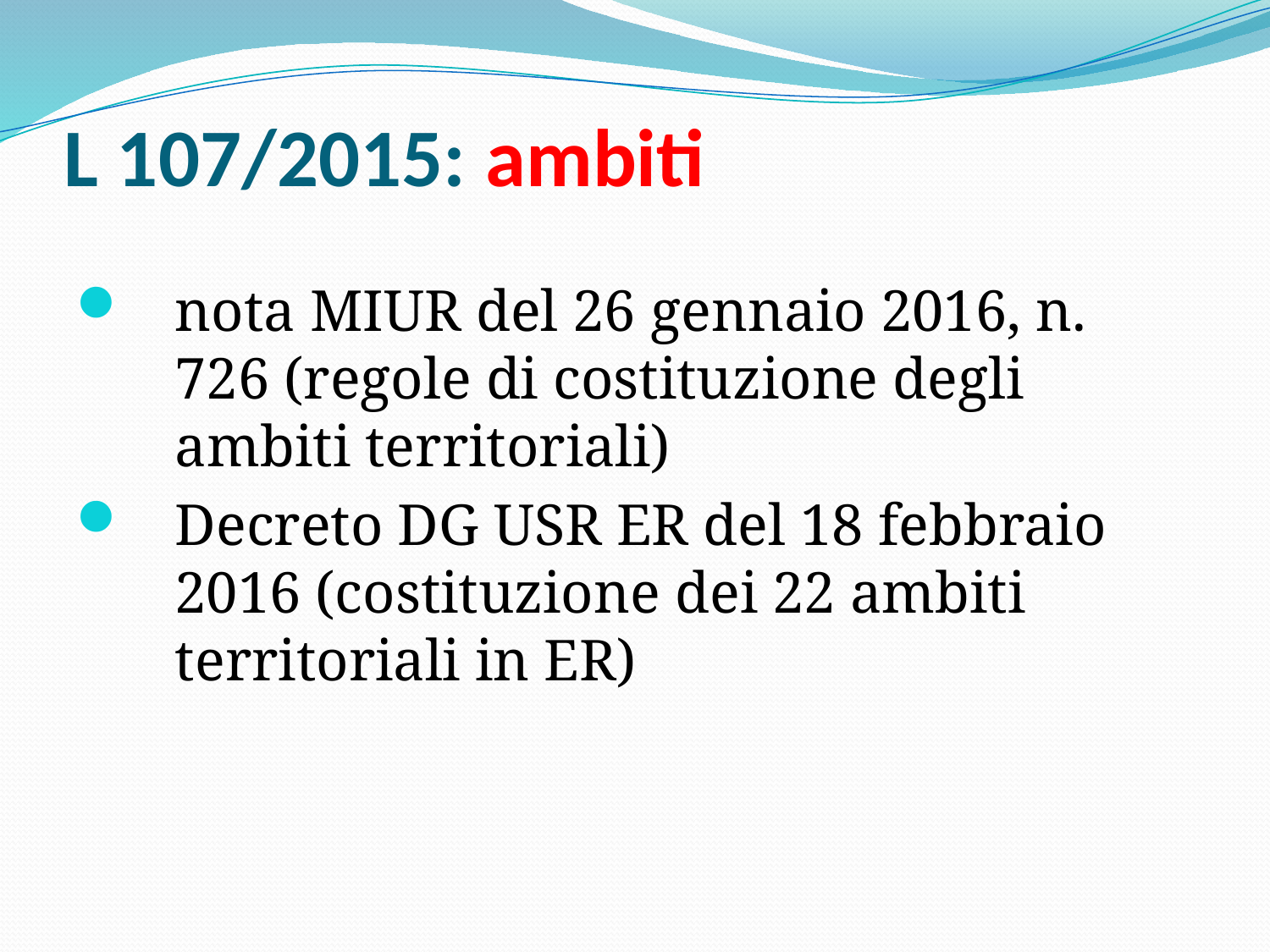

# L 107/2015: ambiti
nota MIUR del 26 gennaio 2016, n. 726 (regole di costituzione degli ambiti territoriali)
Decreto DG USR ER del 18 febbraio 2016 (costituzione dei 22 ambiti territoriali in ER)